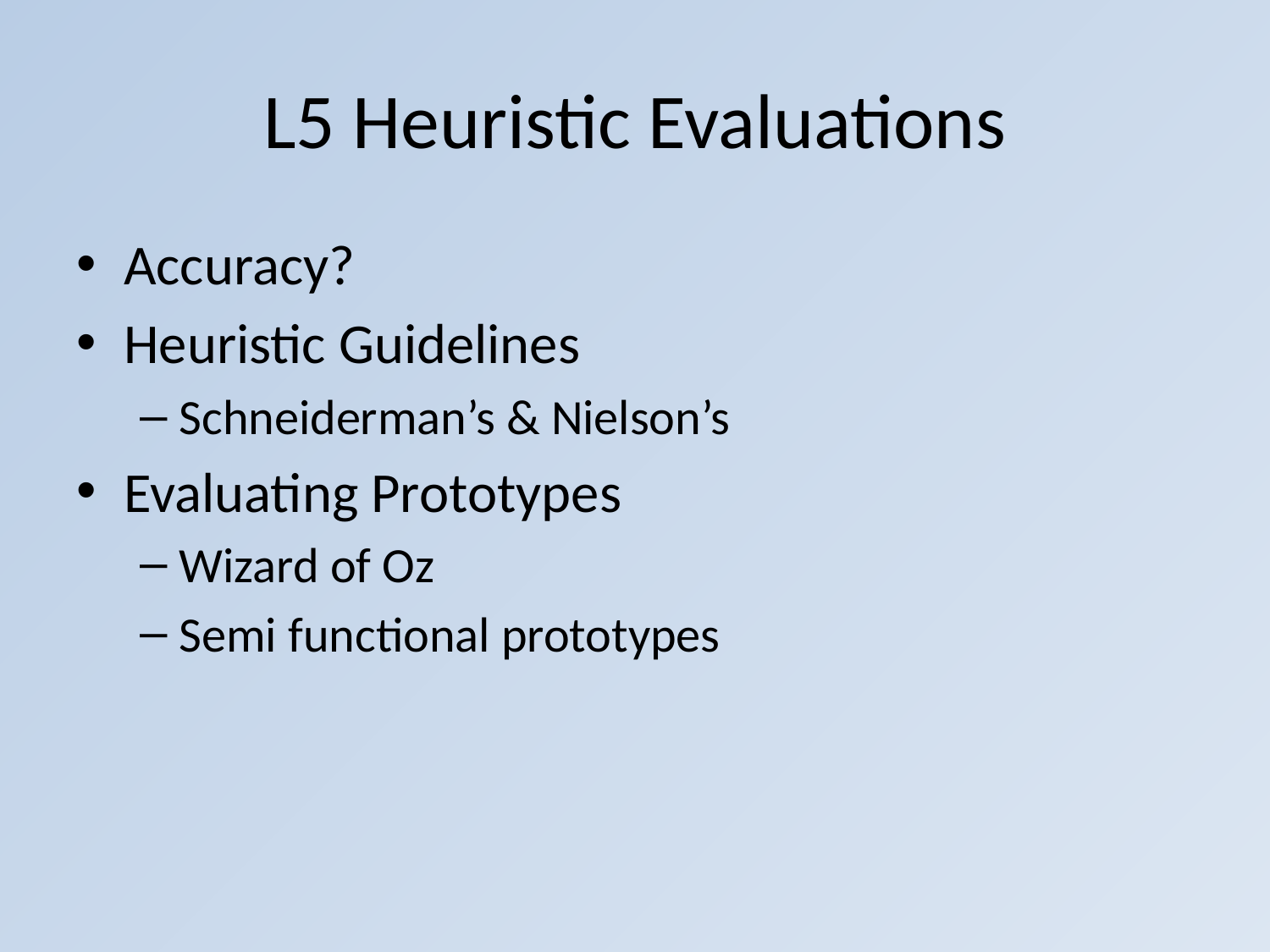

# L5 Heuristic Evaluations
Accuracy?
Heuristic Guidelines
Schneiderman’s & Nielson’s
Evaluating Prototypes
Wizard of Oz
Semi functional prototypes